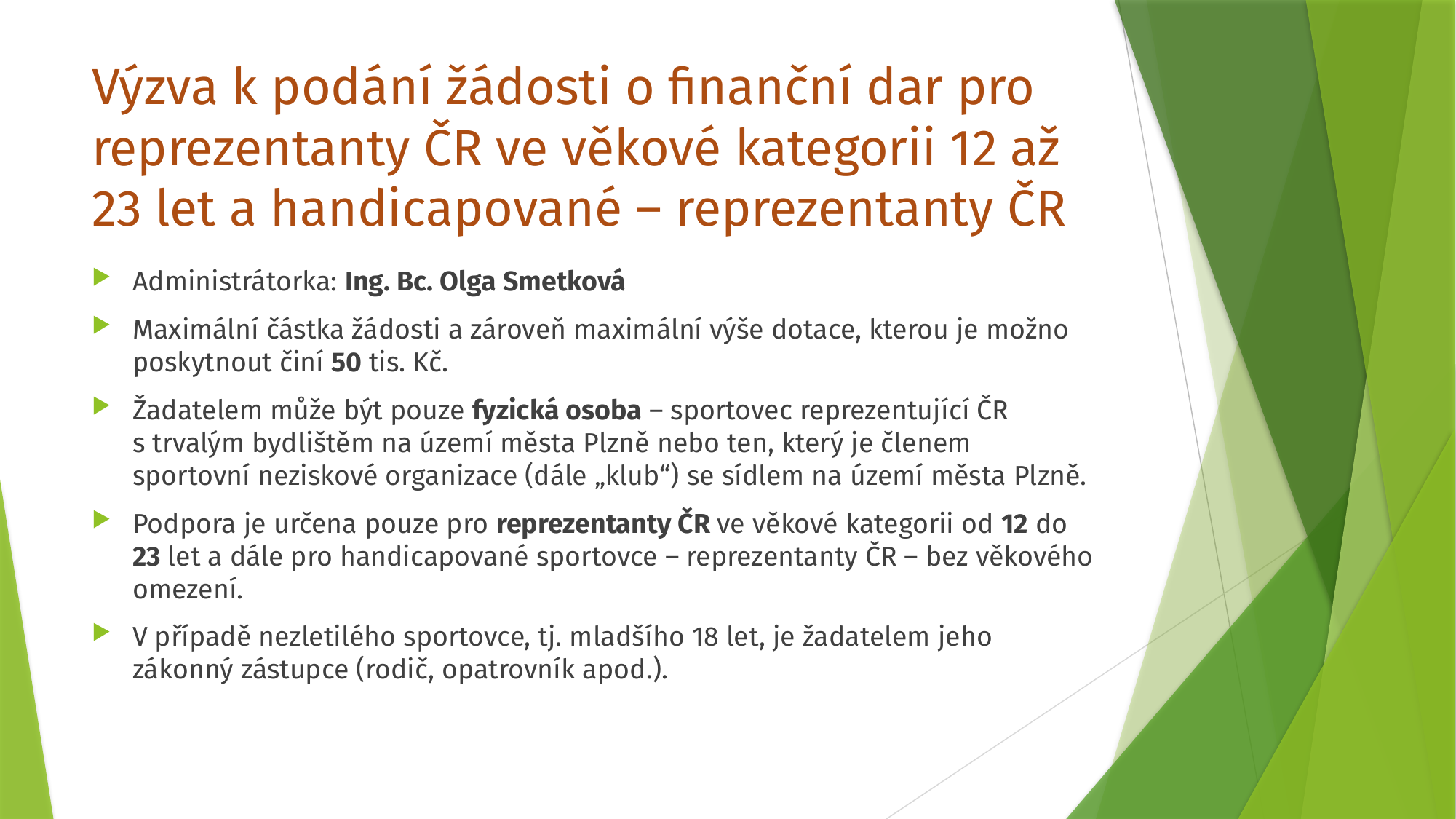

# Výzva k podání žádosti o finanční dar pro reprezentanty ČR ve věkové kategorii 12 až 23 let a handicapované – reprezentanty ČR
Administrátorka: Ing. Bc. Olga Smetková
Maximální částka žádosti a zároveň maximální výše dotace, kterou je možno poskytnout činí 50 tis. Kč.
Žadatelem může být pouze fyzická osoba – sportovec reprezentující ČR s trvalým bydlištěm na území města Plzně nebo ten, který je členem sportovní neziskové organizace (dále „klub“) se sídlem na území města Plzně.
Podpora je určena pouze pro reprezentanty ČR ve věkové kategorii od 12 do 23 let a dále pro handicapované sportovce – reprezentanty ČR – bez věkového omezení.
V případě nezletilého sportovce, tj. mladšího 18 let, je žadatelem jeho zákonný zástupce (rodič, opatrovník apod.).